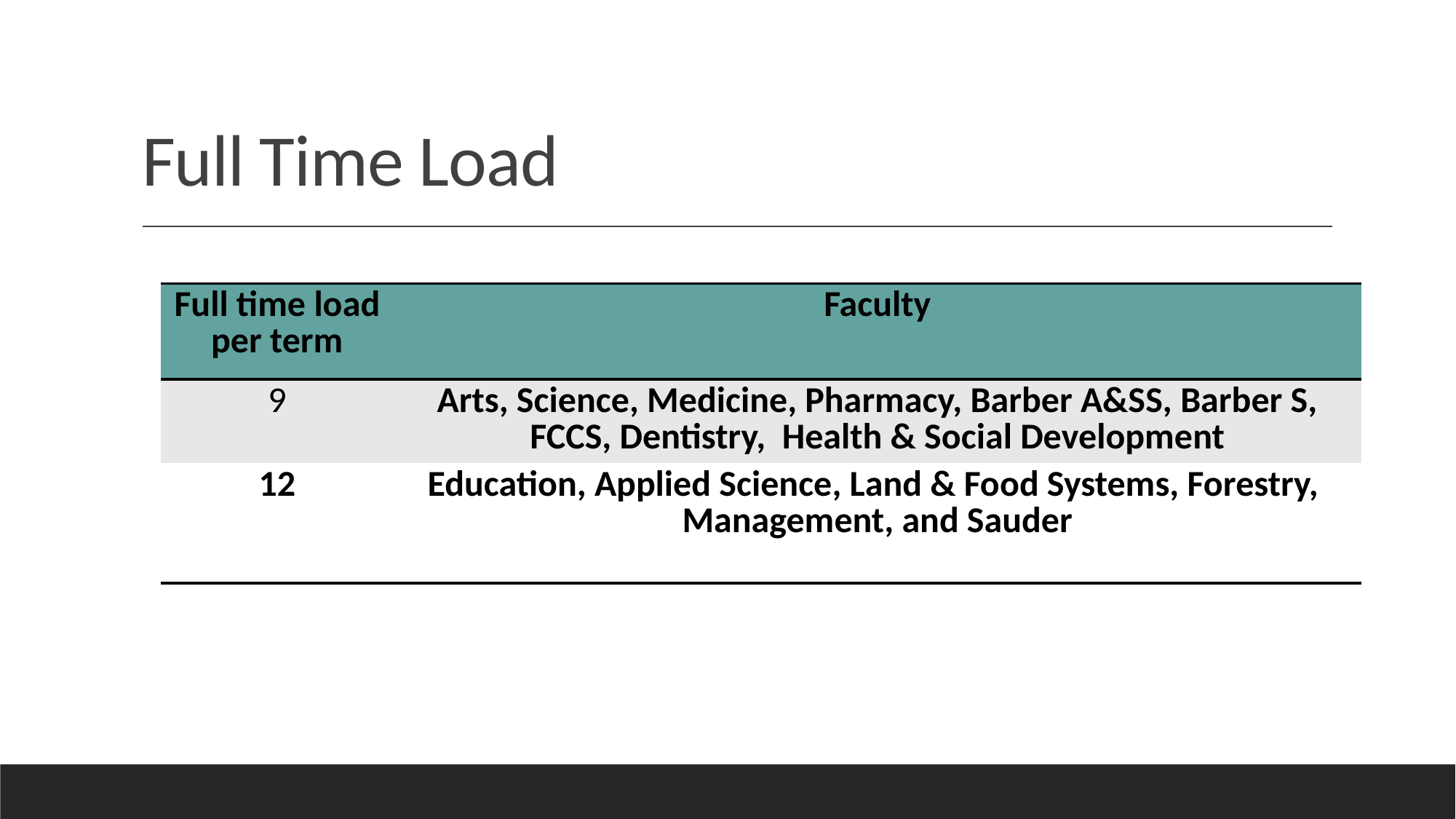

# Full Time Load
| Full time load per term | Faculty |
| --- | --- |
| 9 | Arts, Science, Medicine, Pharmacy, Barber A&SS, Barber S, FCCS, Dentistry, Health & Social Development |
| 12 | Education, Applied Science, Land & Food Systems, Forestry, Management, and Sauder |